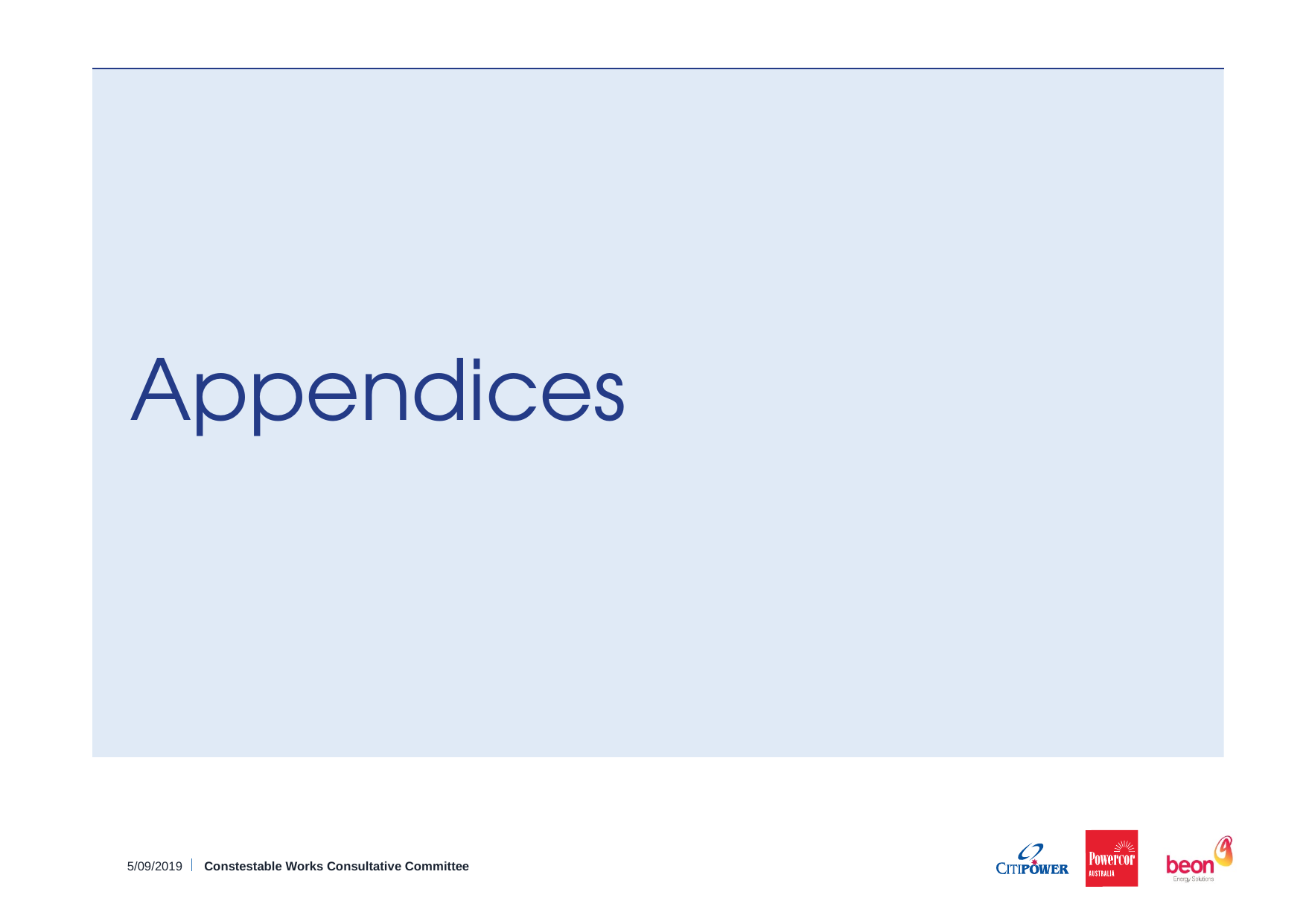

# Appendices
5/09/2019
Constestable Works Consultative Committee